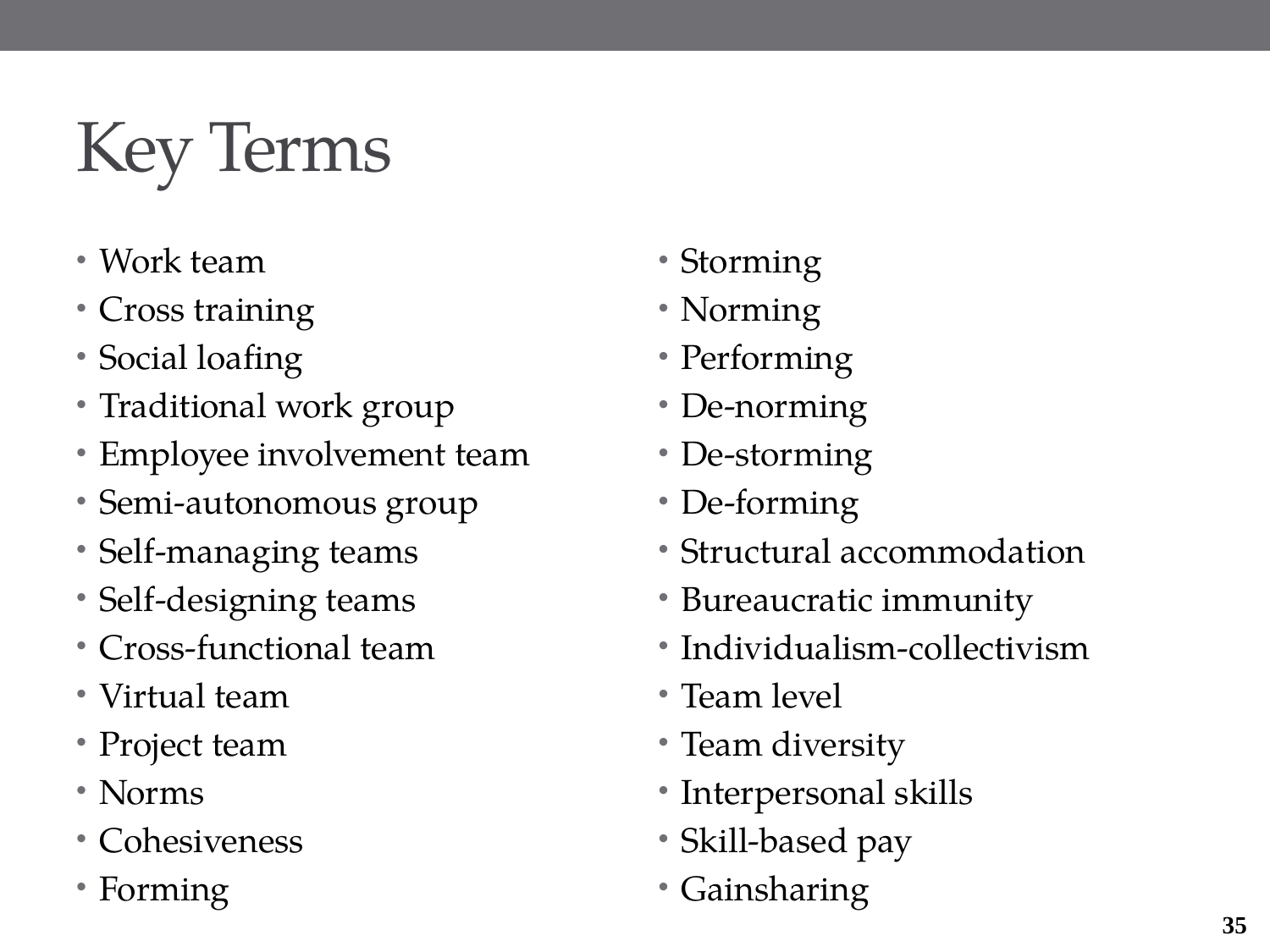

# Key Terms
Work team
Cross training
Social loafing
Traditional work group
Employee involvement team
Semi-autonomous group
Self-managing teams
Self-designing teams
Cross-functional team
Virtual team
Project team
Norms
Cohesiveness
Forming

Storming
Norming
Performing
De-norming
De-storming
De-forming
Structural accommodation
Bureaucratic immunity
Individualism-collectivism
Team level
Team diversity
Interpersonal skills
Skill-based pay
Gainsharing

35